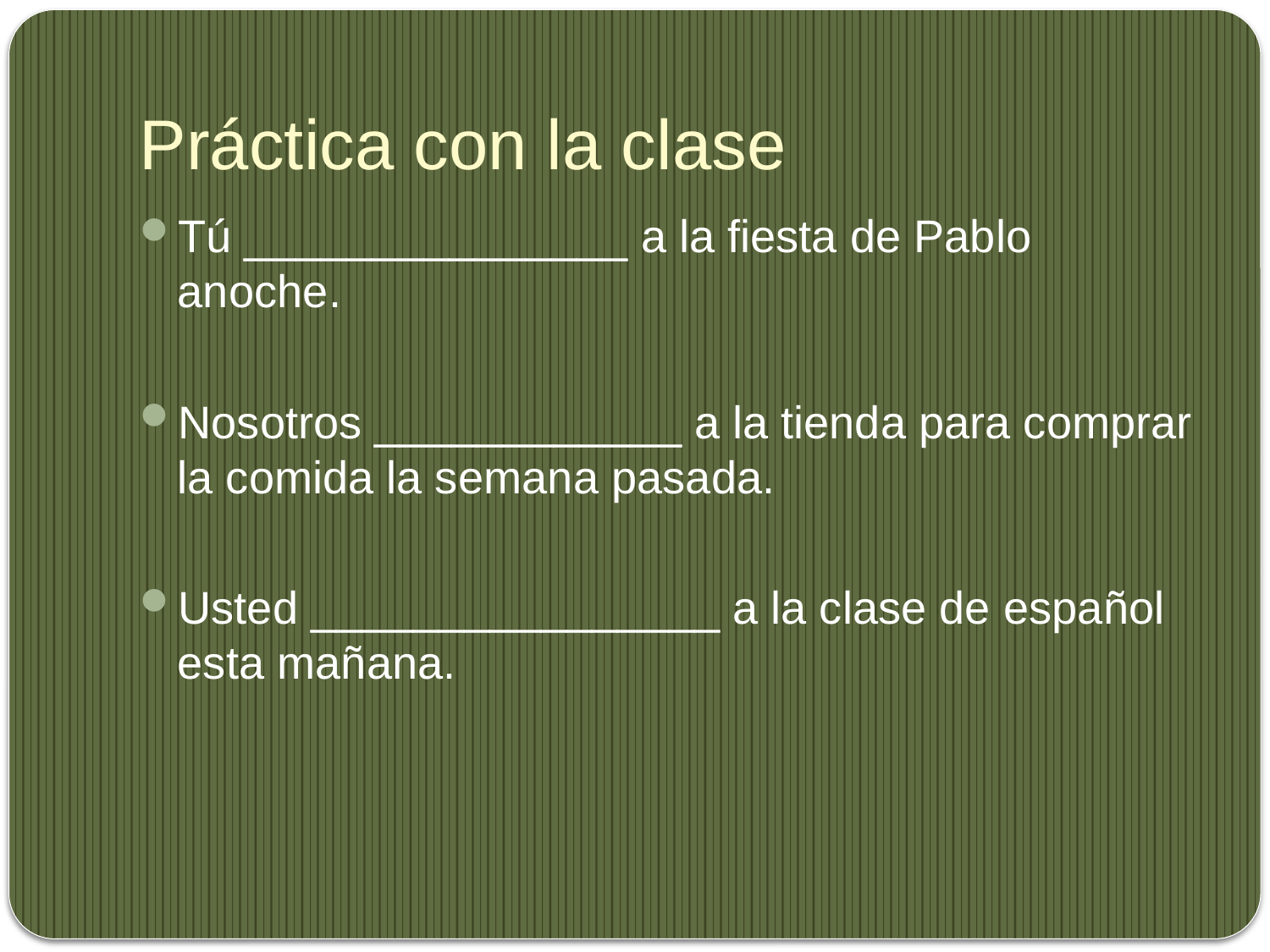

# Práctica con la clase
Tú _______________ a la fiesta de Pablo anoche.

Nosotros ____________ a la tienda para comprar la comida la semana pasada.

Usted ________________ a la clase de español esta mañana.